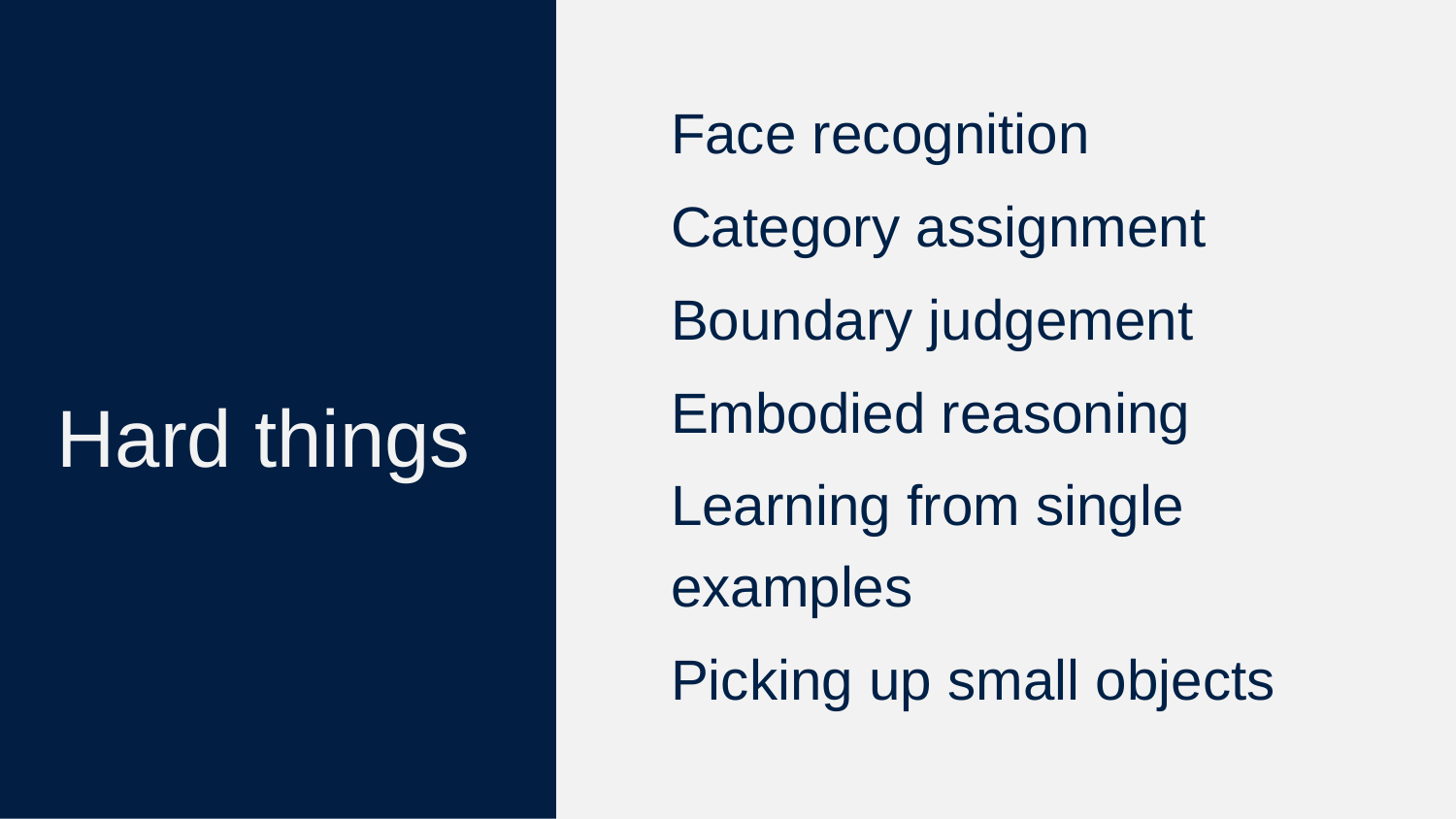

# Hard things
Face recognition
Category assignment
Boundary judgement
Embodied reasoning
Learning from single examples
Picking up small objects